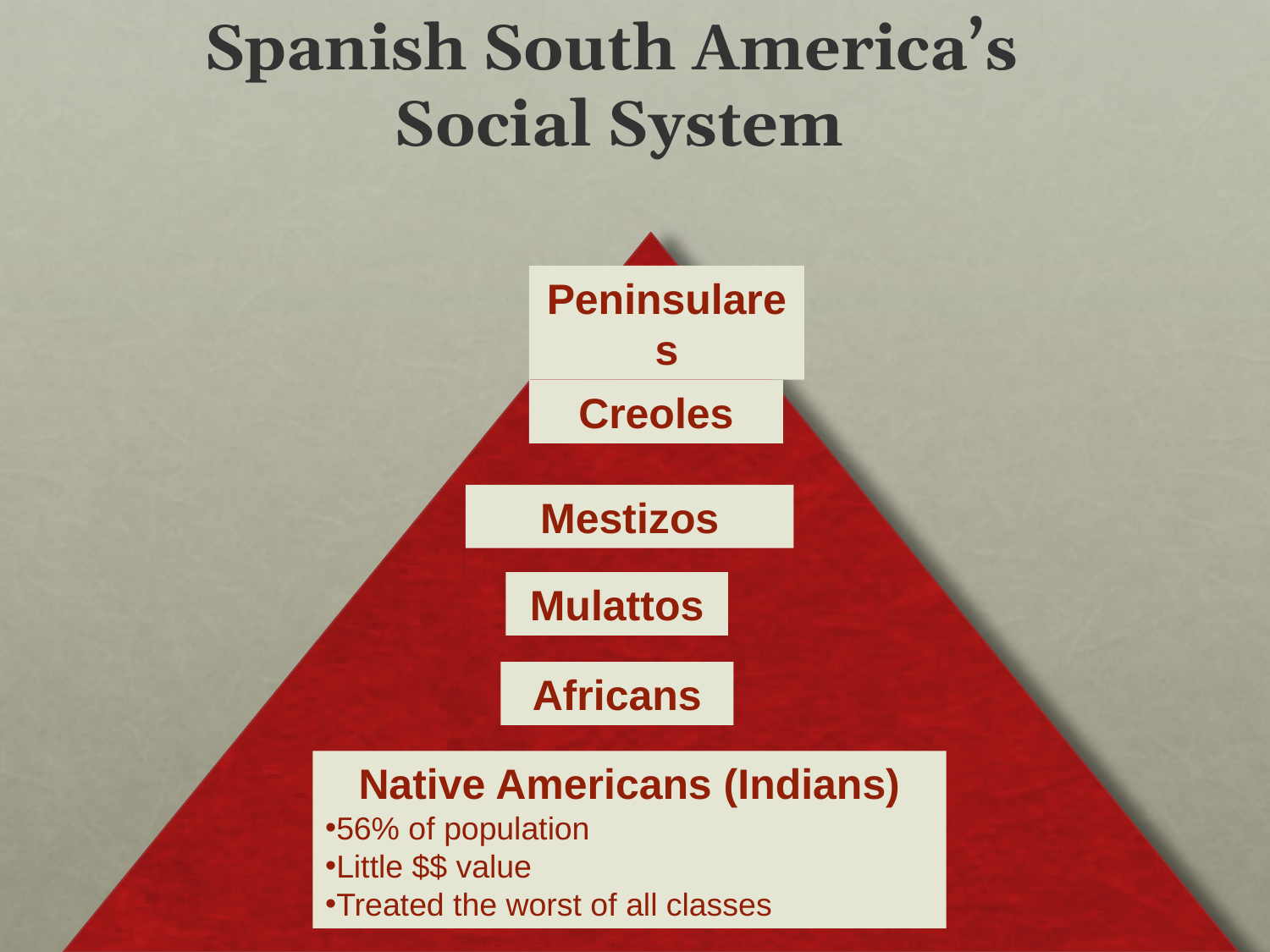

Spanish South America’s
Social System

Peninsulares
Creoles
Mestizos
Mulattos
Africans
Native Americans (Indians)
56% of population
Little $$ value
Treated the worst of all classes